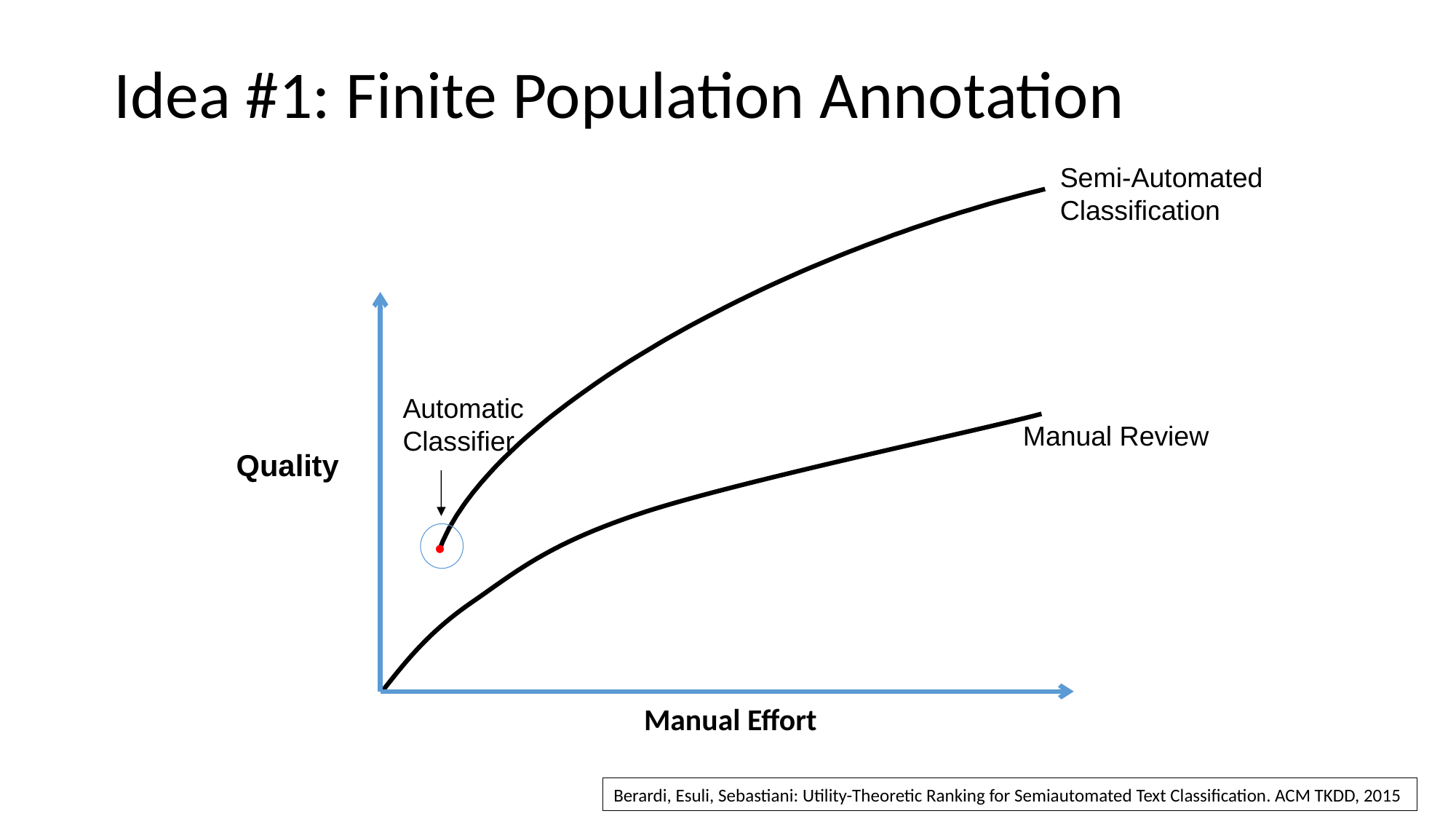

# Idea #1: Finite Population Annotation

Semi-Automated Classification

Automatic
Classifier

Quality
Manual Review

.

Manual Effort
Berardi, Esuli, Sebastiani: Utility-Theoretic Ranking for Semiautomated Text Classification. ACM TKDD, 2015